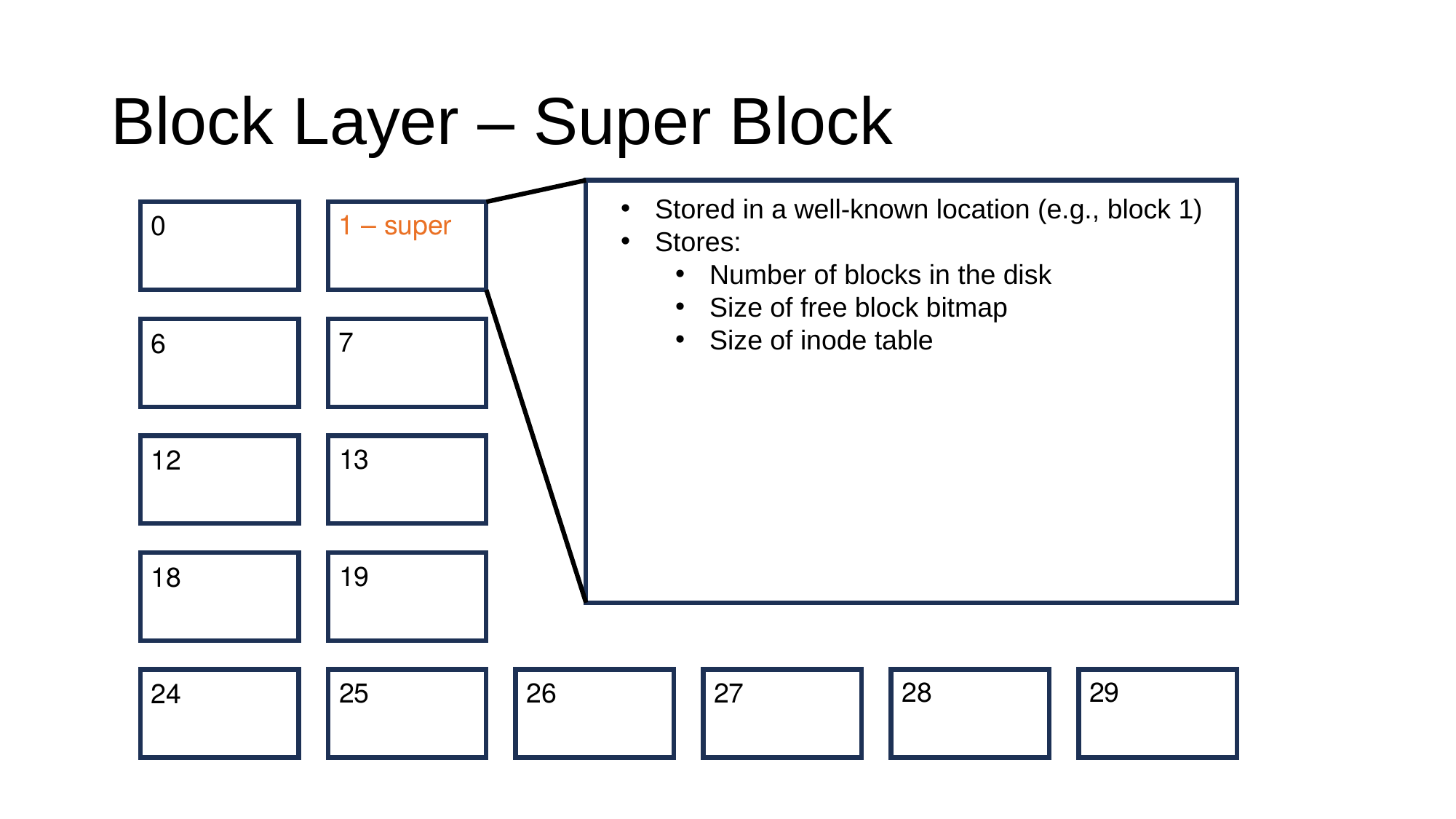

# Block Layer – Super Block

Stored in a well-known location (e.g., block 1)
Stores:
Number of blocks in the disk
Size of free block bitmap
Size of inode table

1 – super

0

7
6

13
12

19
18

28

29
25
26
27
24